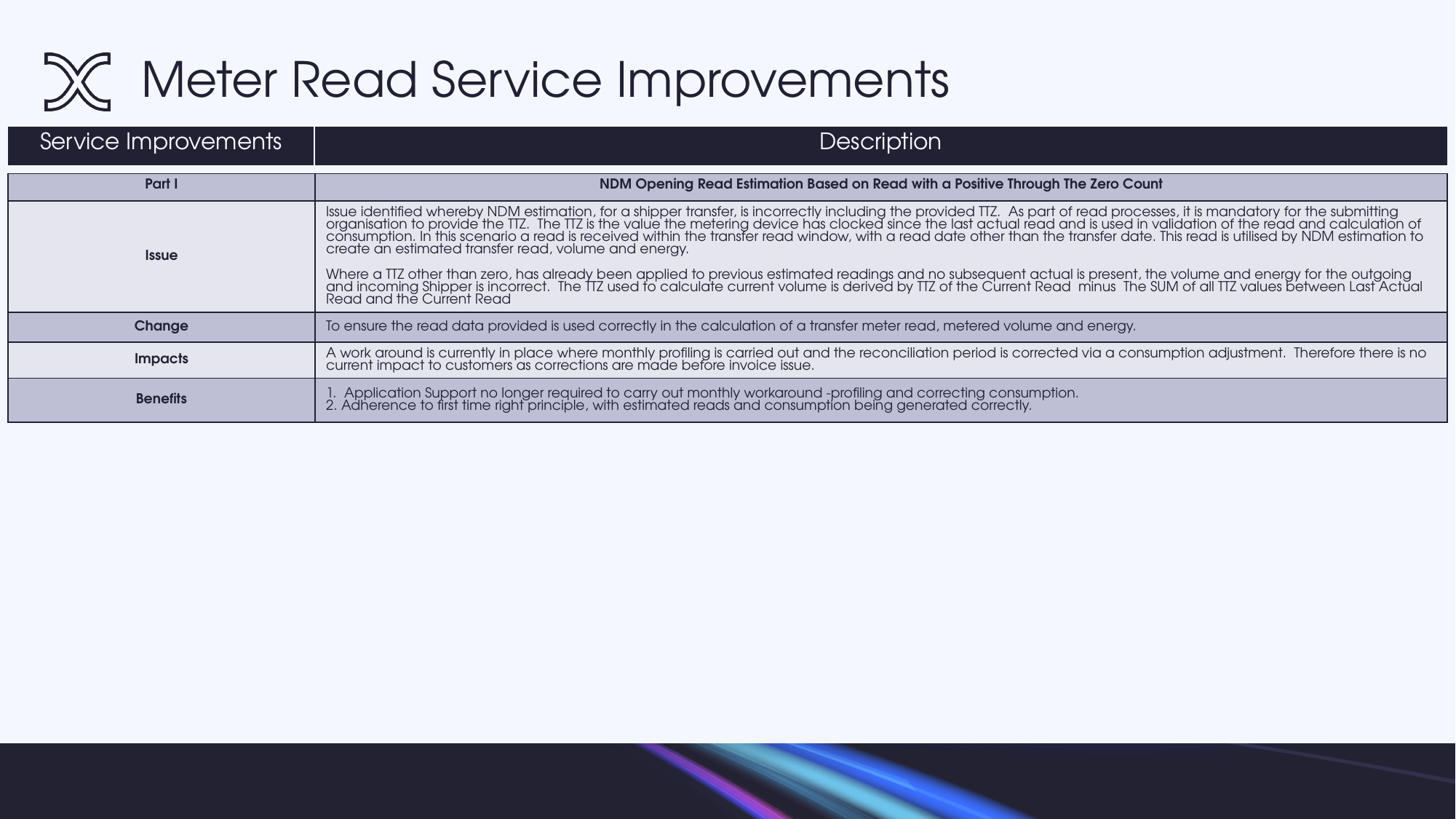

# Meter Read Service Improvements
| Service Improvements | Description |
| --- | --- |
| Part I | NDM Opening Read Estimation Based on Read with a Positive Through The Zero Count |
| --- | --- |
| Issue | Issue identified whereby NDM estimation, for a shipper transfer, is incorrectly including the provided TTZ. As part of read processes, it is mandatory for the submitting organisation to provide the TTZ. The TTZ is the value the metering device has clocked since the last actual read and is used in validation of the read and calculation of consumption. In this scenario a read is received within the transfer read window, with a read date other than the transfer date. This read is utilised by NDM estimation to create an estimated transfer read, volume and energy. Where a TTZ other than zero, has already been applied to previous estimated readings and no subsequent actual is present, the volume and energy for the outgoing and incoming Shipper is incorrect. The TTZ used to calculate current volume is derived by TTZ of the Current Read minus The SUM of all TTZ values between Last Actual Read and the Current Read |
| Change | To ensure the read data provided is used correctly in the calculation of a transfer meter read, metered volume and energy. |
| Impacts | A work around is currently in place where monthly profiling is carried out and the reconciliation period is corrected via a consumption adjustment. Therefore there is no current impact to customers as corrections are made before invoice issue. |
| Benefits | 1. Application Support no longer required to carry out monthly workaround -profiling and correcting consumption. 2. Adherence to first time right principle, with estimated reads and consumption being generated correctly. |